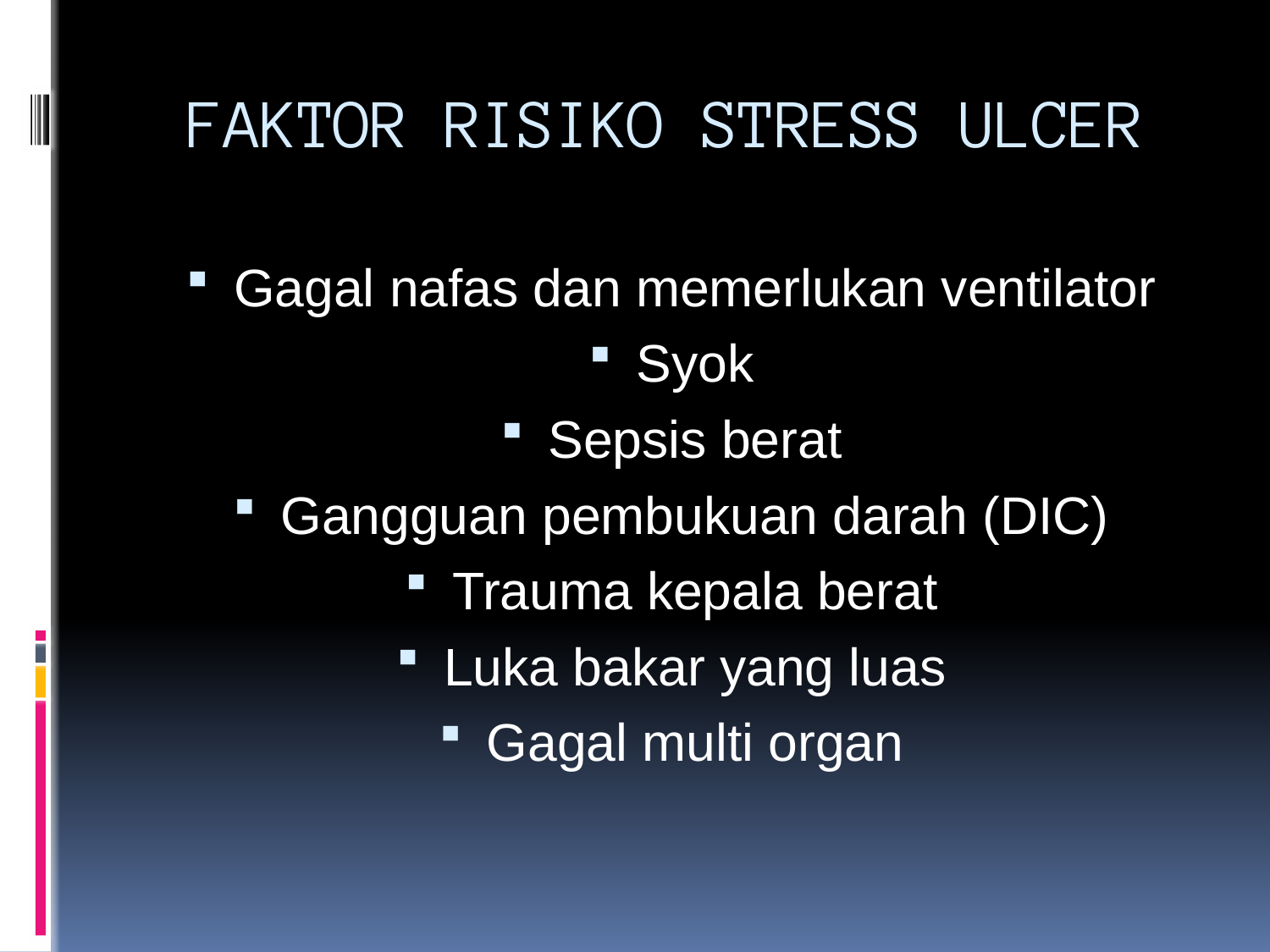

# FAKTOR RISIKO STRESS ULCER
Gagal nafas dan memerlukan ventilator
Syok
Sepsis berat
Gangguan pembukuan darah (DIC)
Trauma kepala berat
Luka bakar yang luas
Gagal multi organ